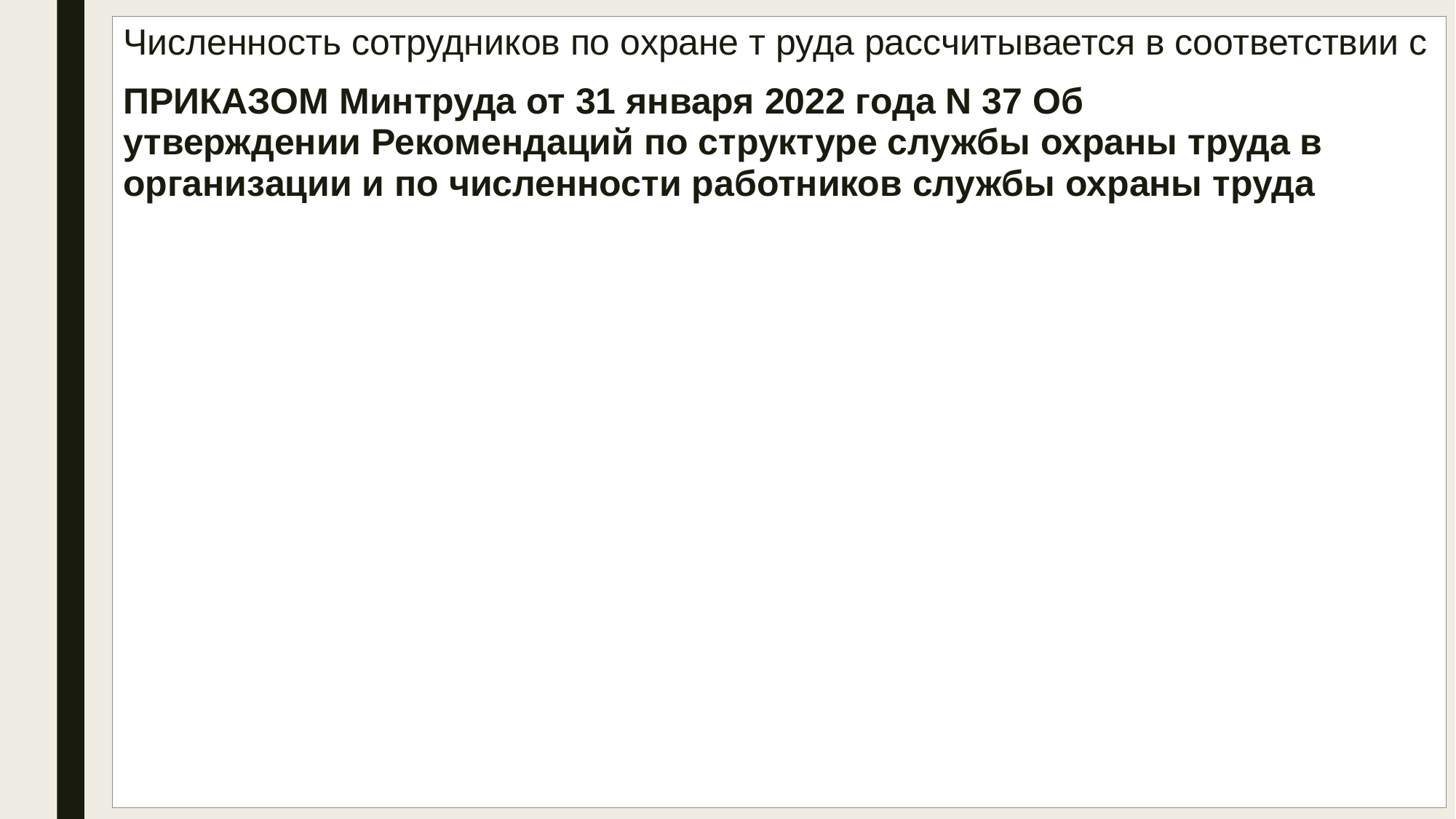

Численность сотрудников по охране т руда рассчитывается в соответствии с
ПРИКАЗОМ Минтруда от 31 января 2022 года N 37 Об утверждении Рекомендаций по структуре службы охраны труда в организации и по численности работников службы охраны труда